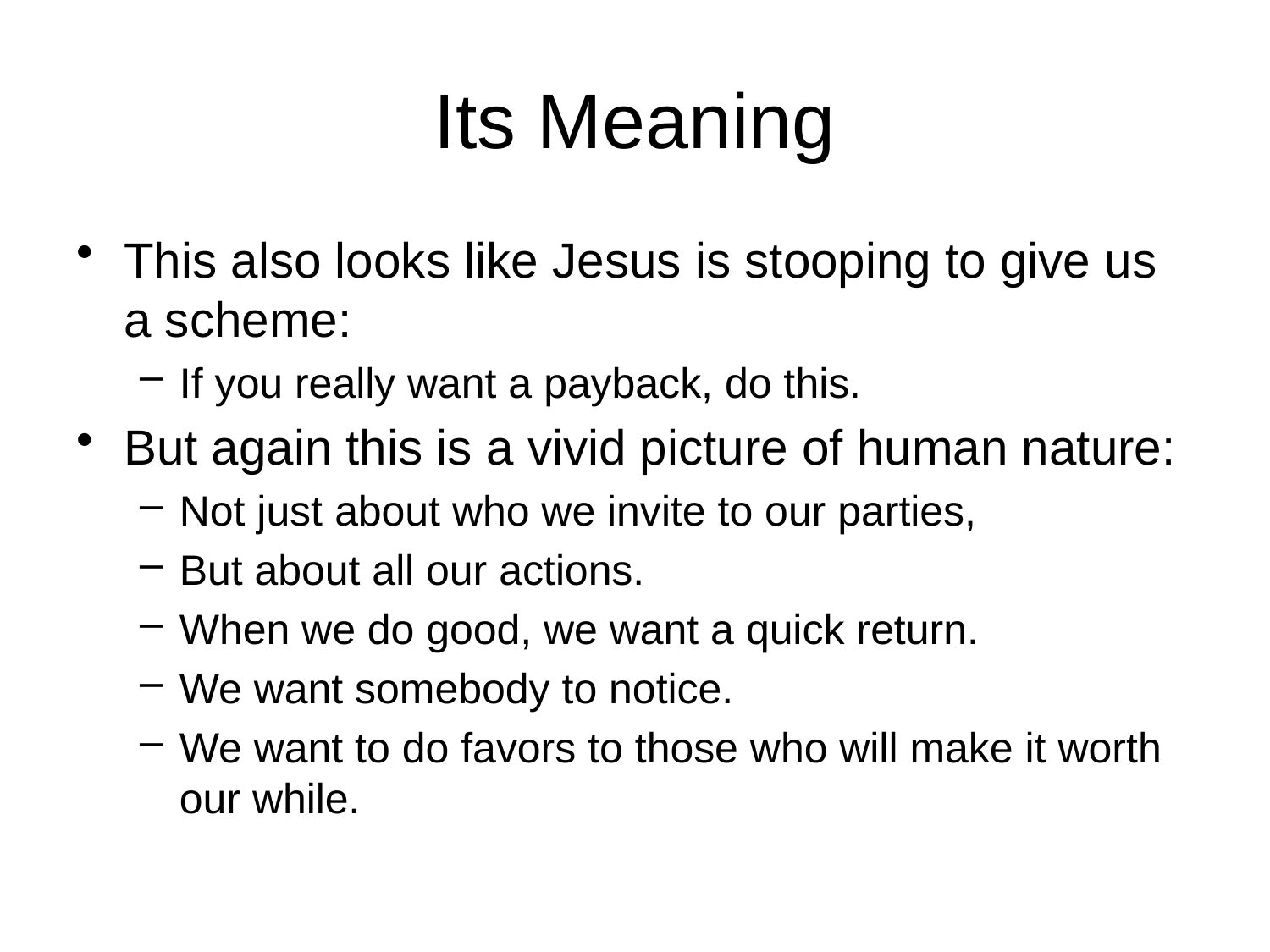

# Its Meaning
This also looks like Jesus is stooping to give us a scheme:
If you really want a payback, do this.
But again this is a vivid picture of human nature:
Not just about who we invite to our parties,
But about all our actions.
When we do good, we want a quick return.
We want somebody to notice.
We want to do favors to those who will make it worth our while.